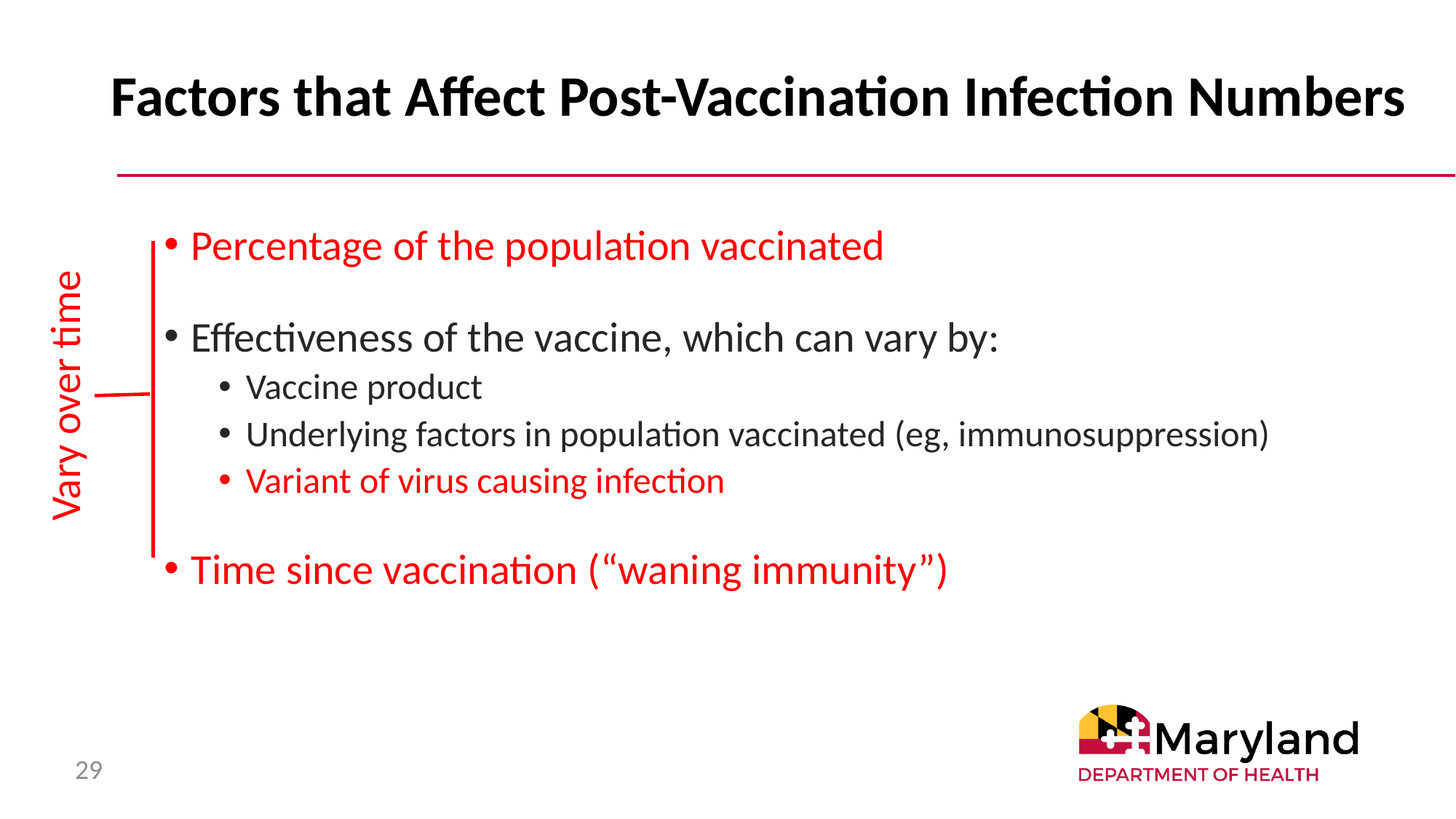

# Factors that Affect Post-Vaccination Infection Numbers
Percentage of the population vaccinated
Effectiveness of the vaccine, which can vary by:
Vaccine product
Underlying factors in population vaccinated (eg, immunosuppression)
Variant of virus causing infection
Time since vaccination (“waning immunity”)
Vary over time
29